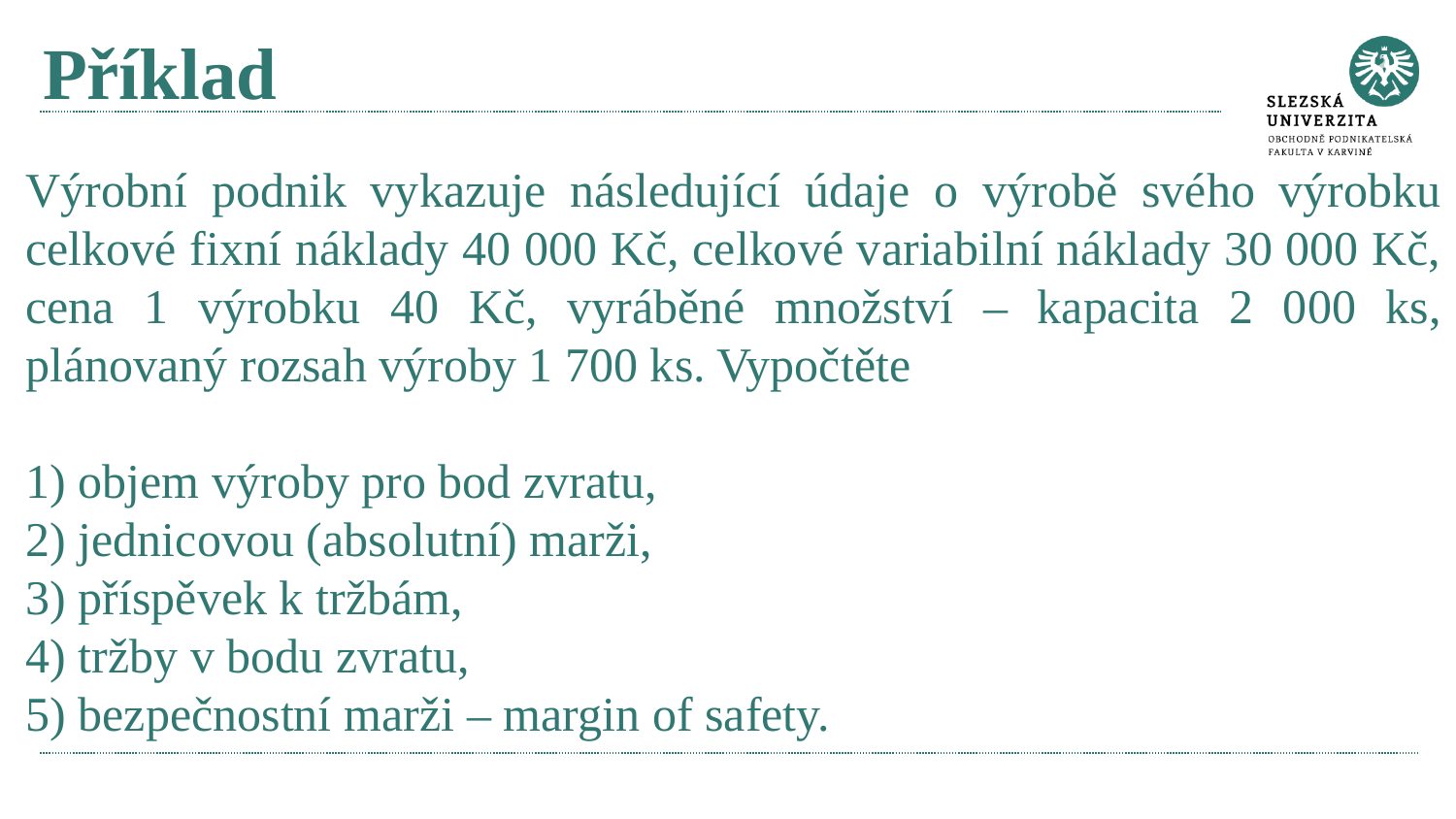

# Příklad
Výrobní podnik vykazuje následující údaje o výrobě svého výrobku celkové fixní náklady 40 000 Kč, celkové variabilní náklady 30 000 Kč, cena 1 výrobku 40 Kč, vyráběné množství – kapacita 2 000 ks, plánovaný rozsah výroby 1 700 ks. Vypočtěte

1) objem výroby pro bod zvratu,
2) jednicovou (absolutní) marži,
3) příspěvek k tržbám,
4) tržby v bodu zvratu,
5) bezpečnostní marži – margin of safety.